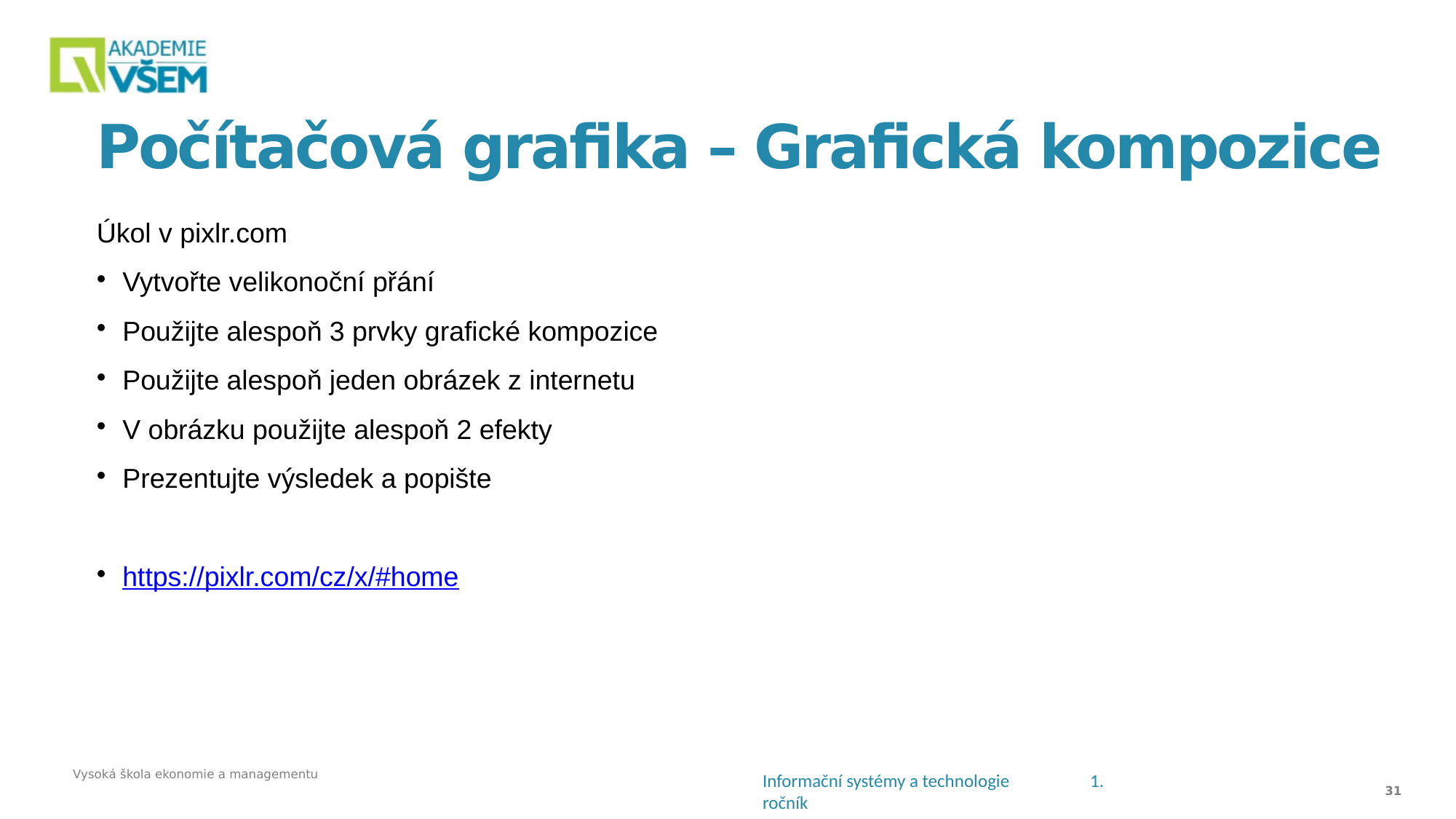

# Počítačová grafika – Grafická kompozice
Úkol v pixlr.com
Vytvořte velikonoční přání
Použijte alespoň 3 prvky grafické kompozice
Použijte alespoň jeden obrázek z internetu
V obrázku použijte alespoň 2 efekty
Prezentujte výsledek a popište

https://pixlr.com/cz/x/#home

Vysoká škola ekonomie a managementu
31